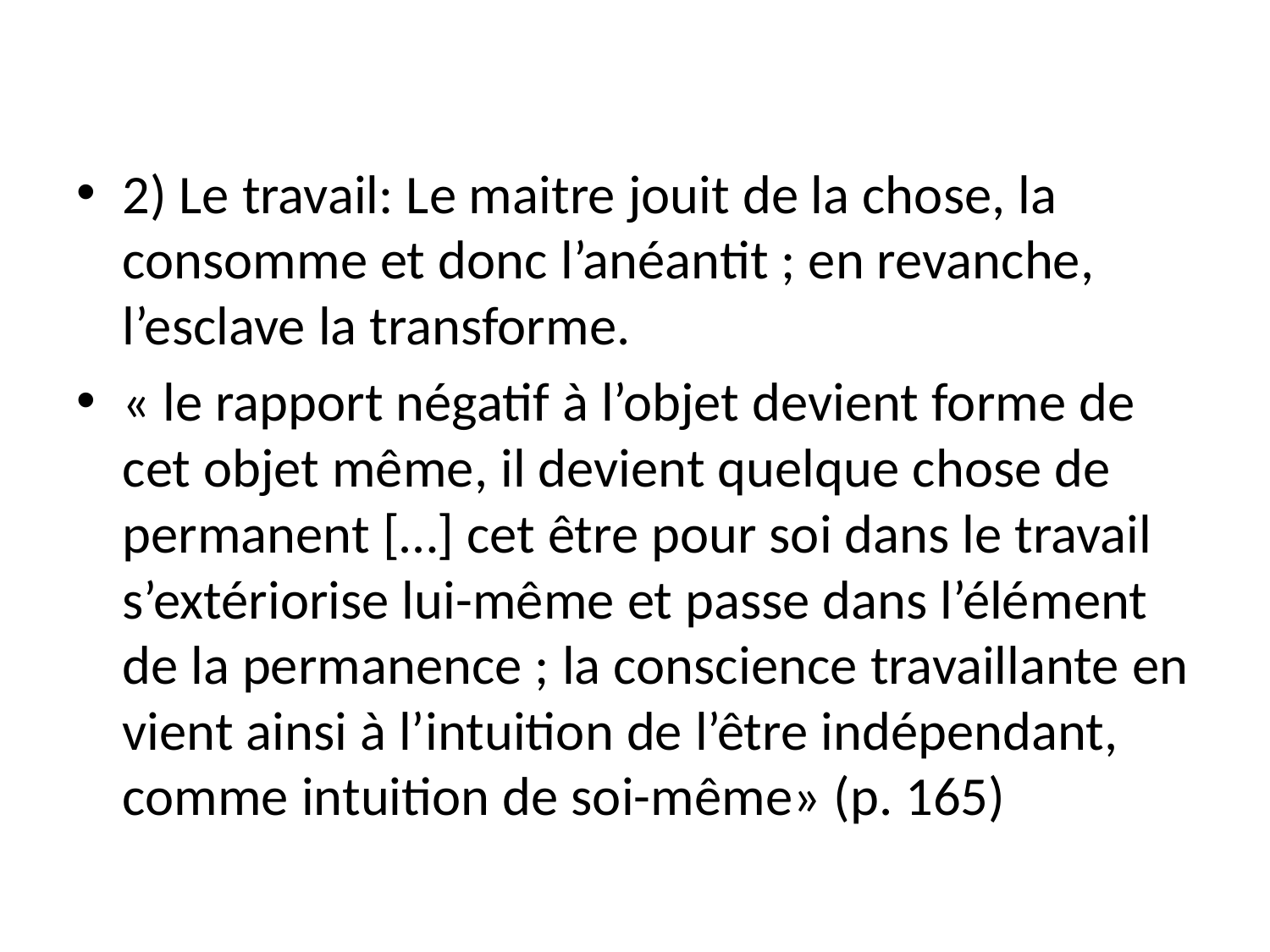

2) Le travail: Le maitre jouit de la chose, la consomme et donc l’anéantit ; en revanche, l’esclave la transforme.
« le rapport négatif à l’objet devient forme de cet objet même, il devient quelque chose de permanent […] cet être pour soi dans le travail s’extériorise lui-même et passe dans l’élément de la permanence ; la conscience travaillante en vient ainsi à l’intuition de l’être indépendant, comme intuition de soi-même» (p. 165)